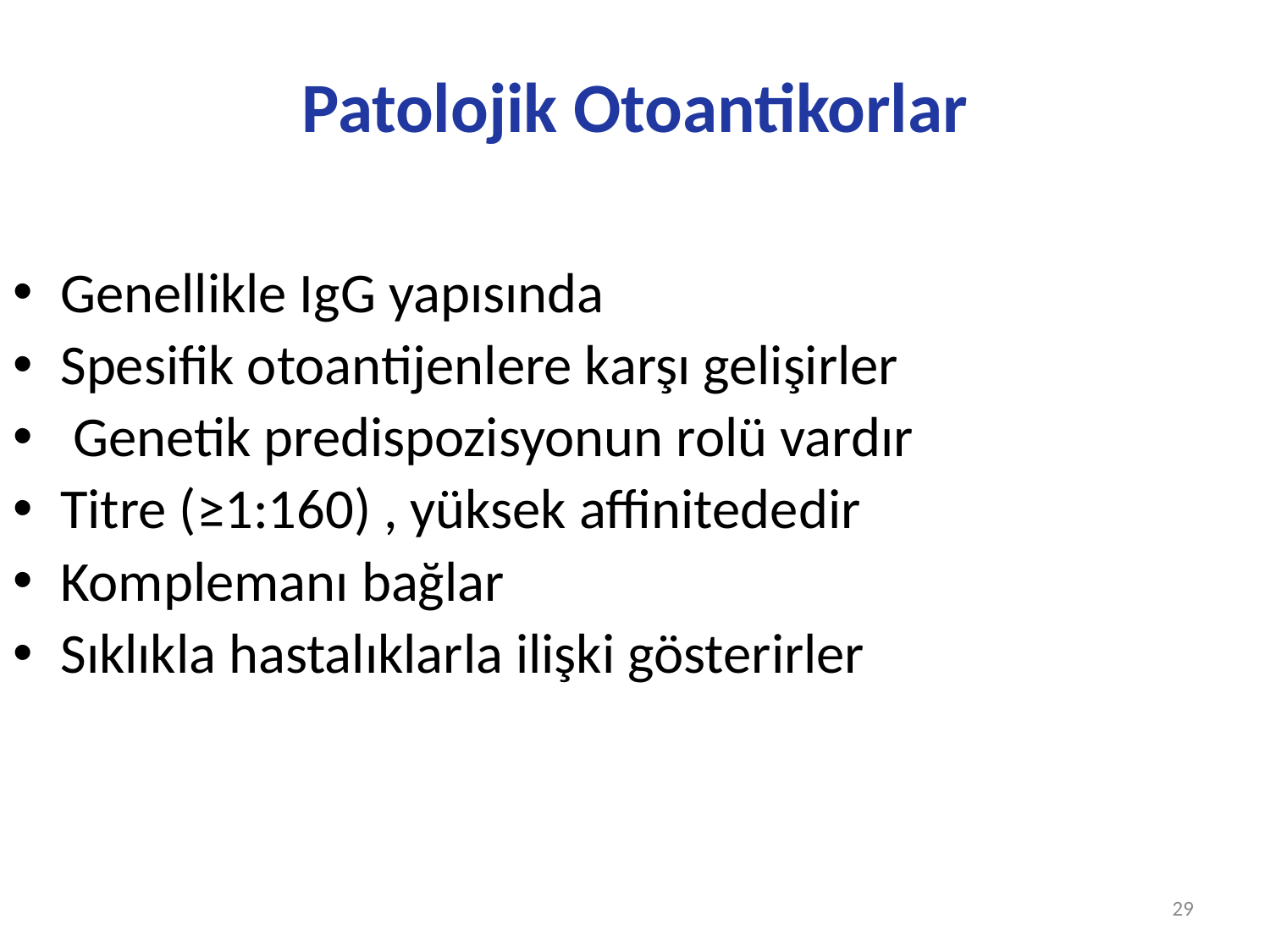

Patolojik Otoantikorlar

Genellikle IgG yapısında
Spesifik otoantijenlere karşı gelişirler
 Genetik predispozisyonun rolü vardır
Titre (≥1:160) , yüksek affinitededir
Komplemanı bağlar
Sıklıkla hastalıklarla ilişki gösterirler

29